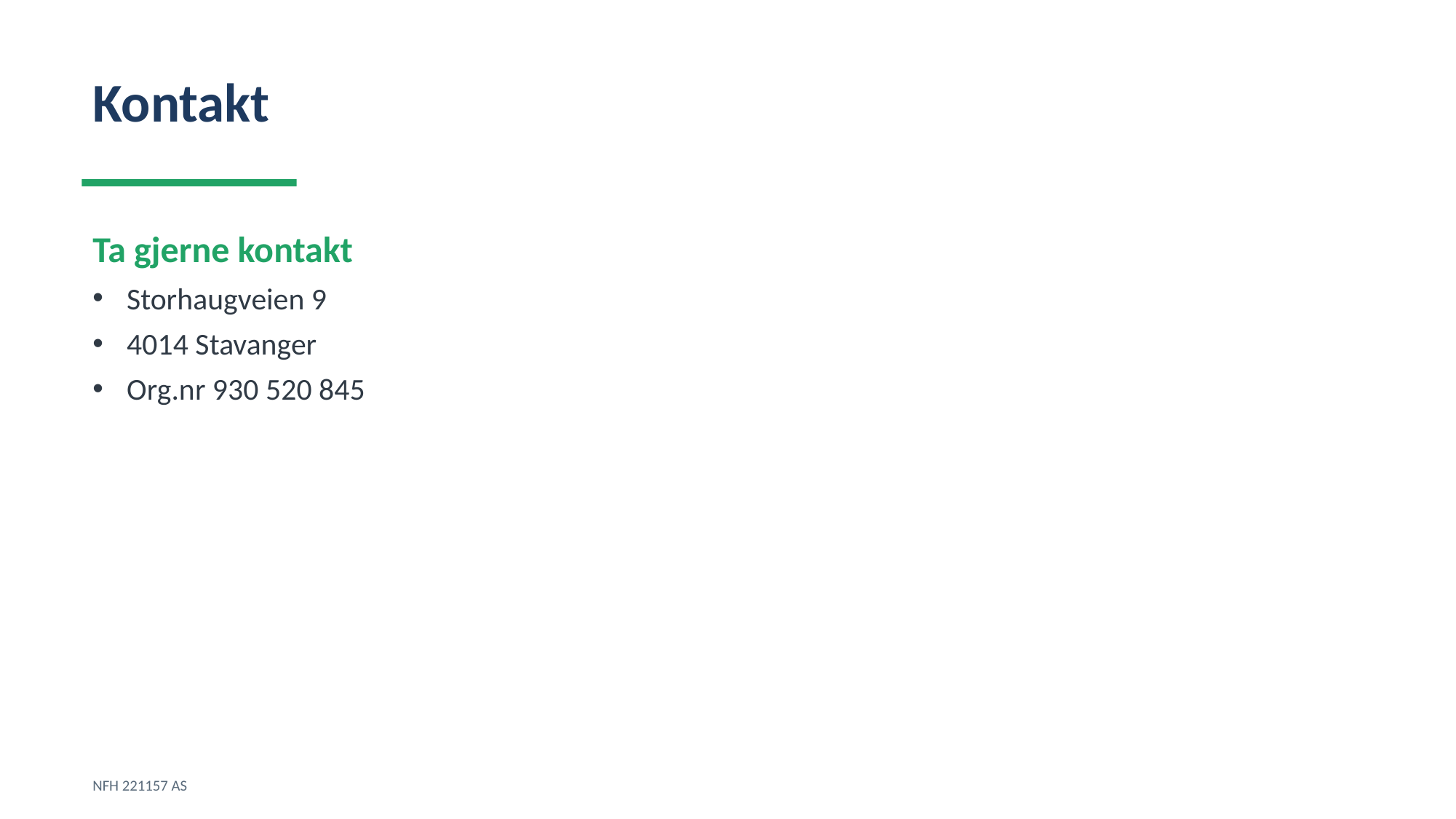

Kontakt

Ta gjerne kontakt
Storhaugveien 9
4014 Stavanger
Org.nr 930 520 845
NFH 221157 AS